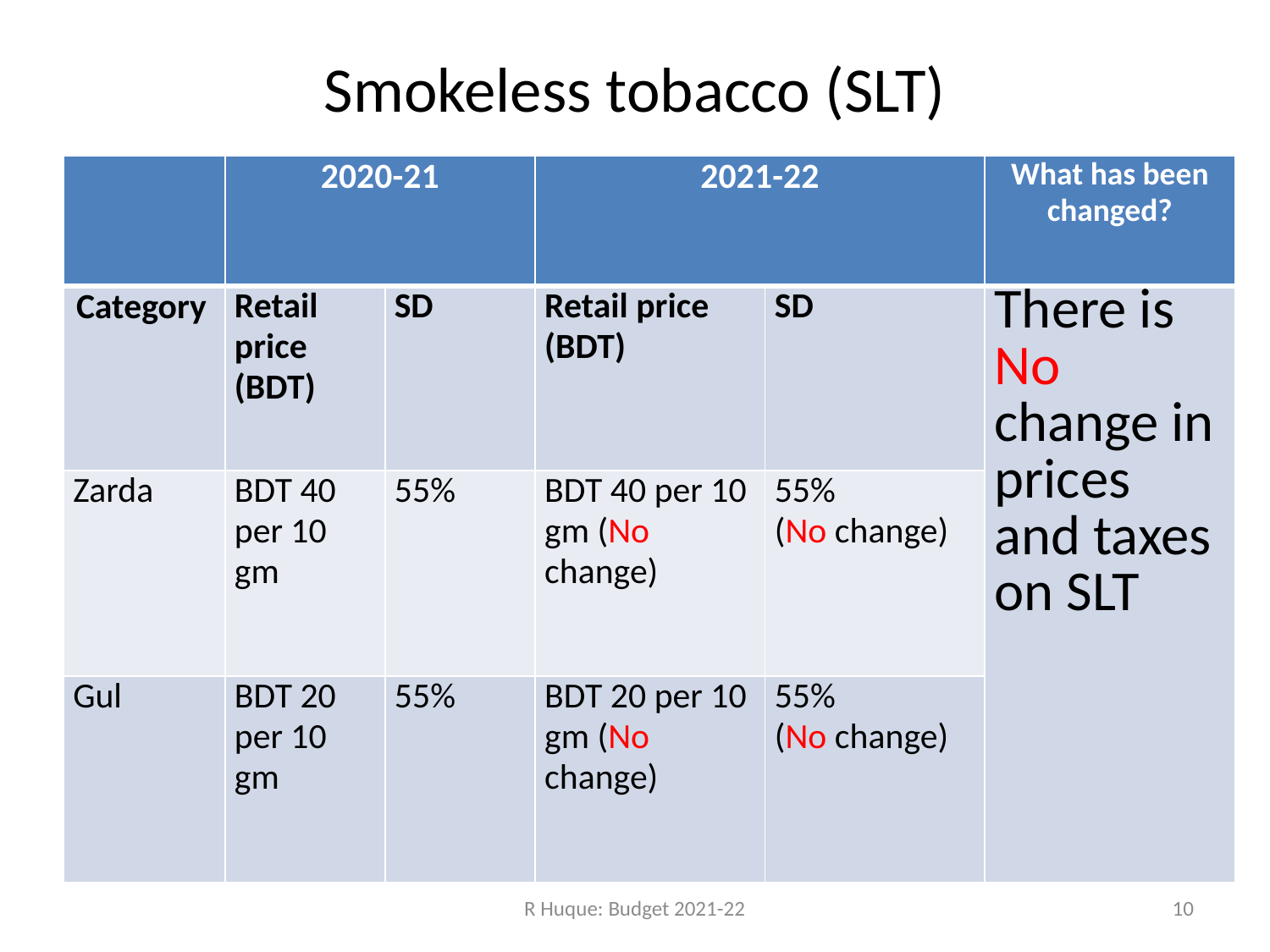

# Smokeless tobacco (SLT)
|  | 2020-21 |  | 2021-22 |  | What has been changed? |
| --- | --- | --- | --- | --- | --- |
| Category | Retail price (BDT) | SD | Retail price (BDT) | SD | There is No change in prices and taxes on SLT |
| Zarda | BDT 40 per 10 gm | 55% | BDT 40 per 10 gm (No change) | 55% (No change) |  |
| Gul | BDT 20 per 10 gm | 55% | BDT 20 per 10 gm (No change) | 55% (No change) |  |
R Huque: Budget 2021-22
10